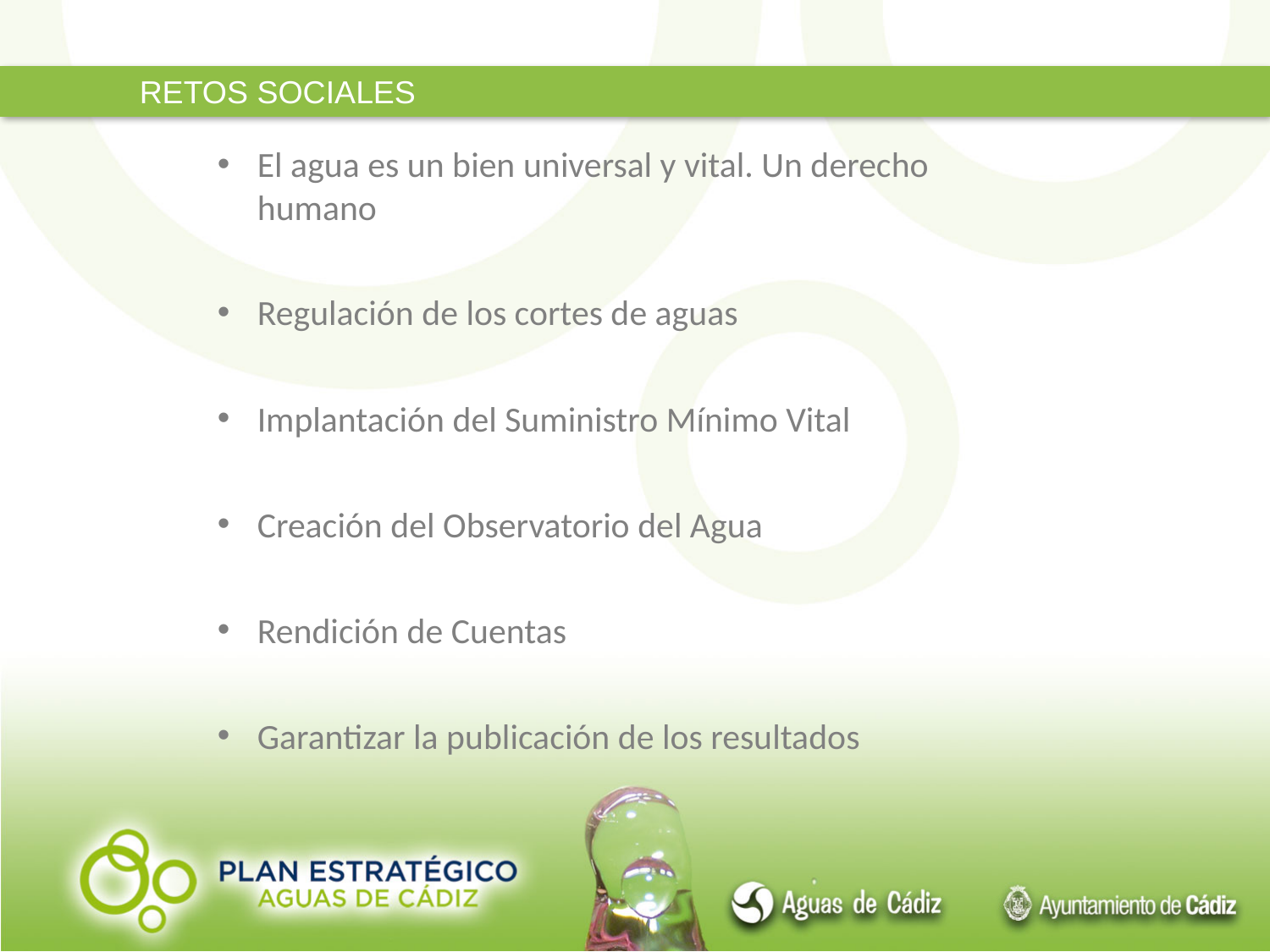

RETOS SOCIALES
El agua es un bien universal y vital. Un derecho humano

Regulación de los cortes de aguas

Implantación del Suministro Mínimo Vital

Creación del Observatorio del Agua

Rendición de Cuentas

Garantizar la publicación de los resultados